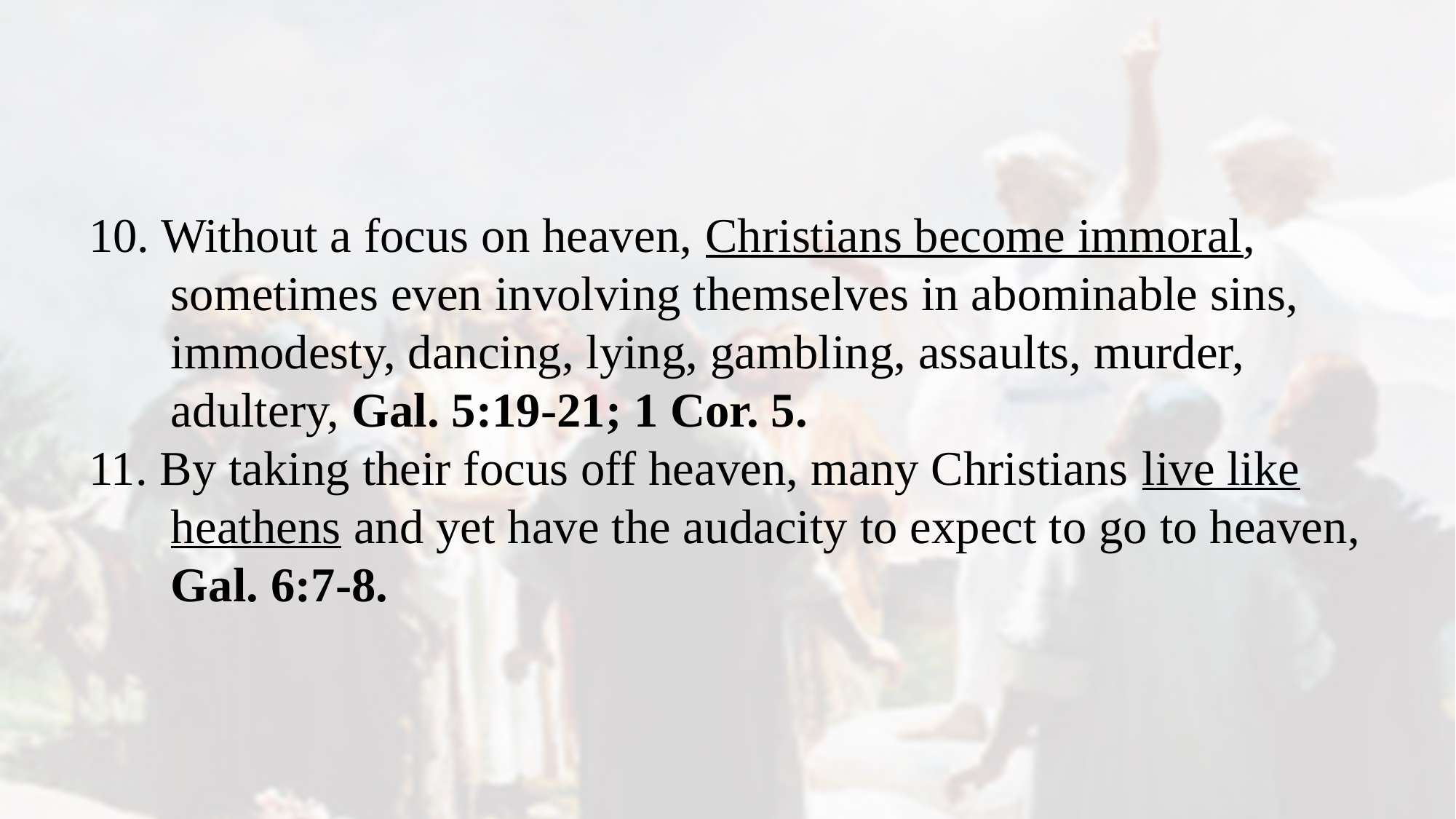

10. Without a focus on heaven, Christians become immoral, sometimes even involving themselves in abominable sins, immodesty, dancing, lying, gambling, assaults, murder, adultery, Gal. 5:19-21; 1 Cor. 5.
11. By taking their focus off heaven, many Christians live like heathens and yet have the audacity to expect to go to heaven, Gal. 6:7-8.